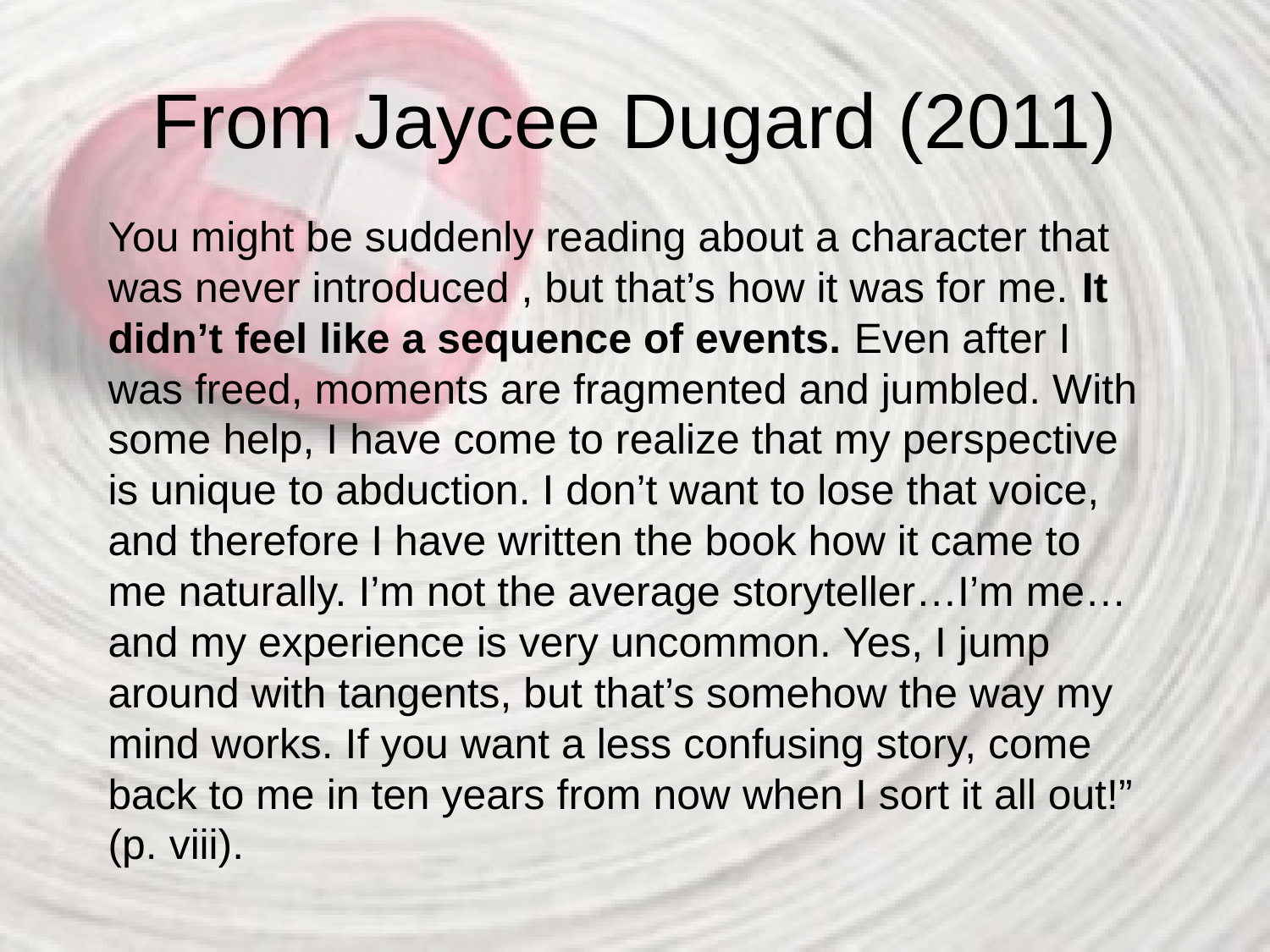

# From Jaycee Dugard (2011)
You might be suddenly reading about a character that was never introduced , but that’s how it was for me. It didn’t feel like a sequence of events. Even after I was freed, moments are fragmented and jumbled. With some help, I have come to realize that my perspective is unique to abduction. I don’t want to lose that voice, and therefore I have written the book how it came to me naturally. I’m not the average storyteller…I’m me…and my experience is very uncommon. Yes, I jump around with tangents, but that’s somehow the way my mind works. If you want a less confusing story, come back to me in ten years from now when I sort it all out!” (p. viii).